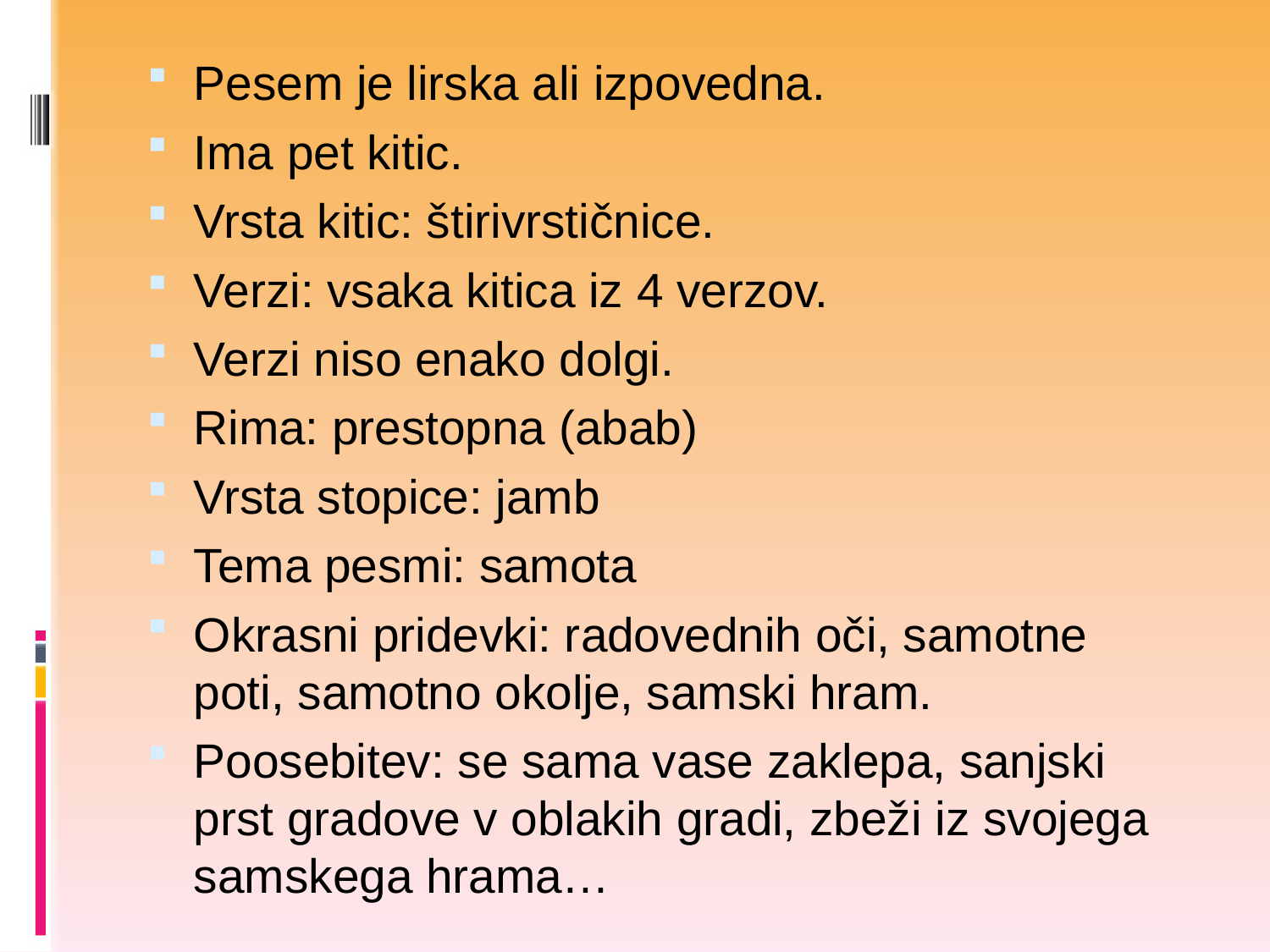

Pesem je lirska ali izpovedna.
Ima pet kitic.
Vrsta kitic: štirivrstičnice.
Verzi: vsaka kitica iz 4 verzov.
Verzi niso enako dolgi.
Rima: prestopna (abab)
Vrsta stopice: jamb
Tema pesmi: samota
Okrasni pridevki: radovednih oči, samotne poti, samotno okolje, samski hram.
Poosebitev: se sama vase zaklepa, sanjski prst gradove v oblakih gradi, zbeži iz svojega samskega hrama…